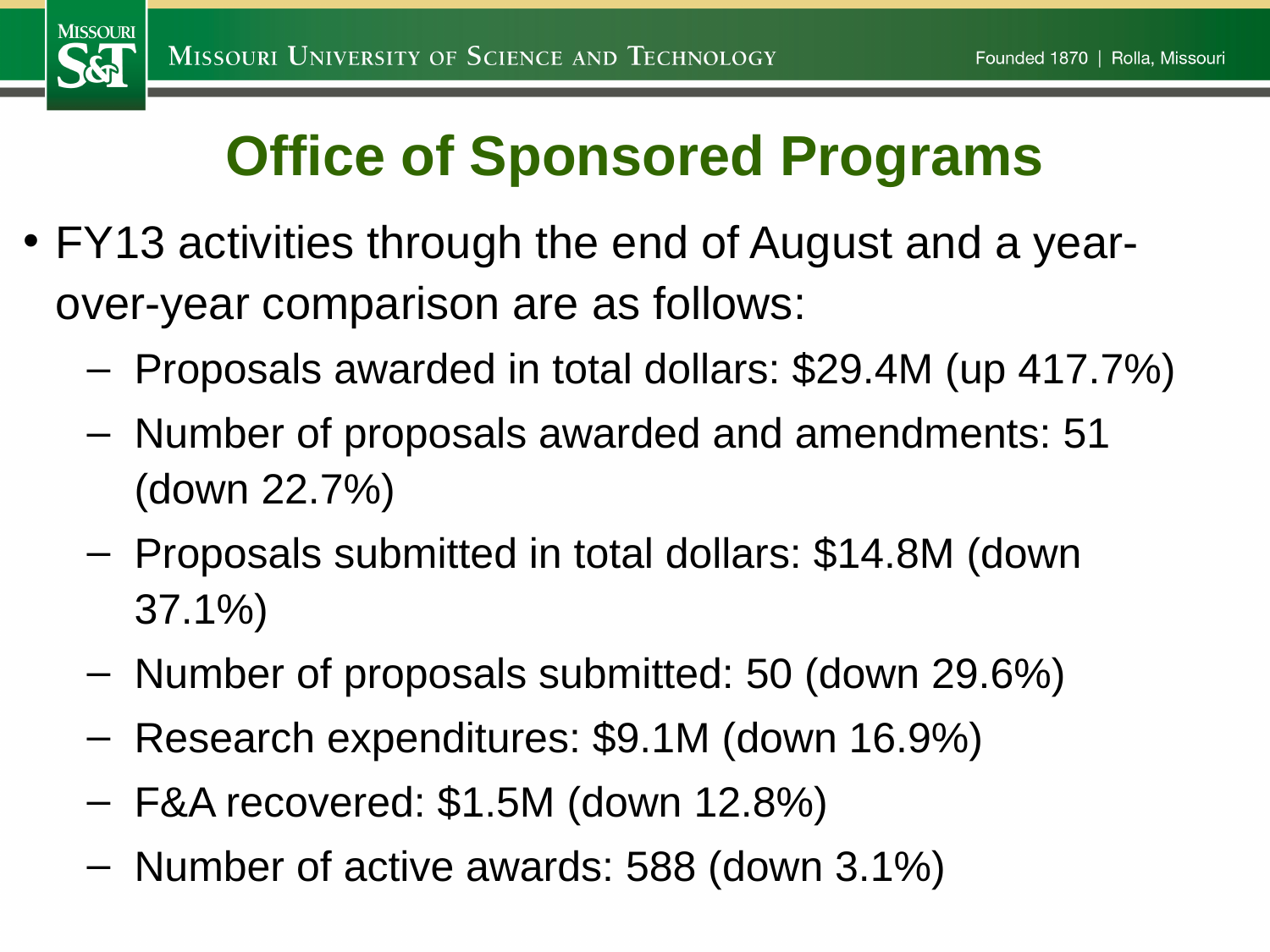

Office of Sponsored Programs
FY13 activities through the end of August and a year-over-year comparison are as follows:
Proposals awarded in total dollars: $29.4M (up 417.7%)
Number of proposals awarded and amendments: 51 (down 22.7%)
Proposals submitted in total dollars: $14.8M (down 37.1%)
Number of proposals submitted: 50 (down 29.6%)
Research expenditures: $9.1M (down 16.9%)
F&A recovered: $1.5M (down 12.8%)
Number of active awards: 588 (down 3.1%)